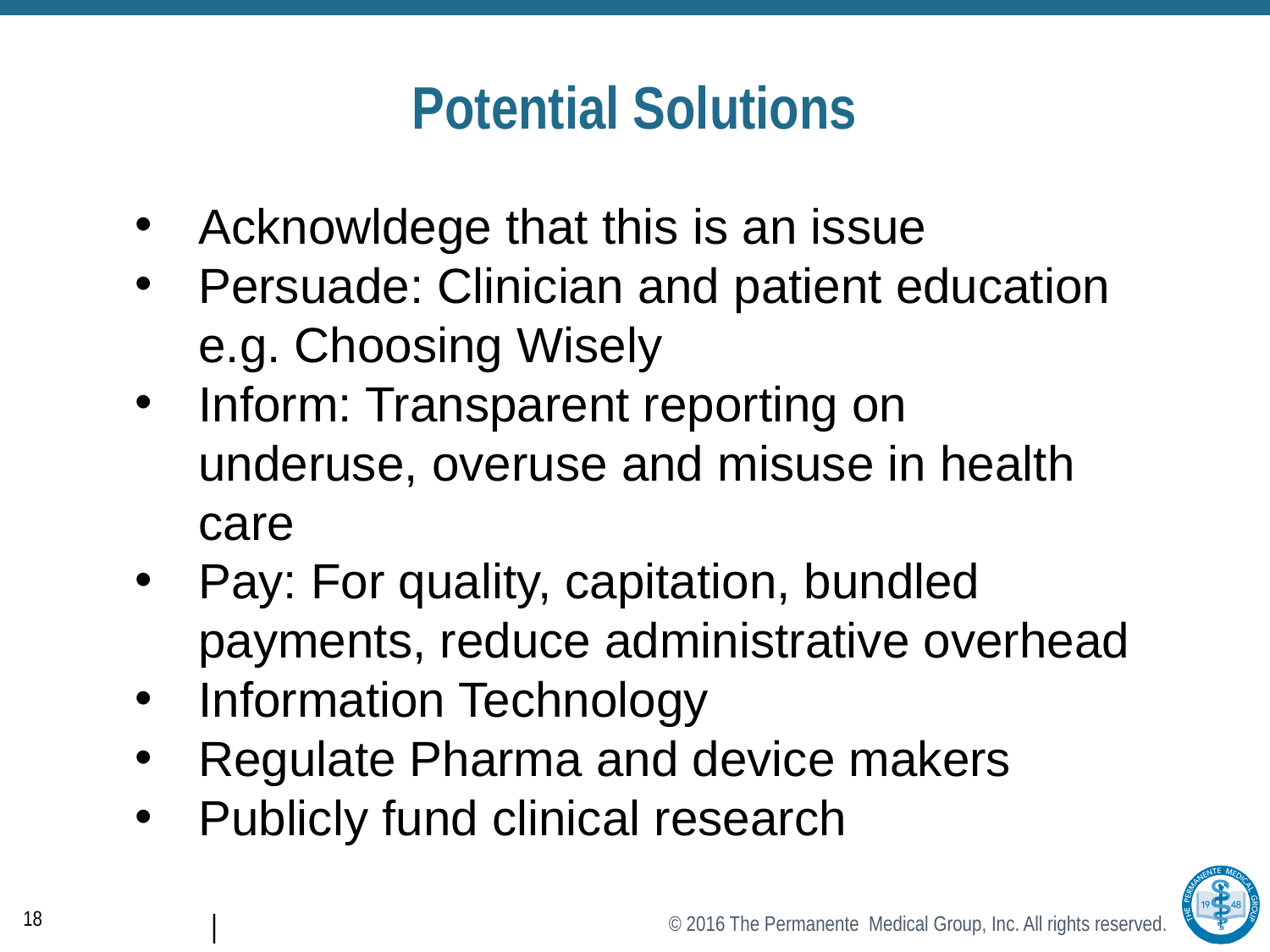

# Potential Solutions
Acknowldege that this is an issue
Persuade: Clinician and patient education e.g. Choosing Wisely
Inform: Transparent reporting on underuse, overuse and misuse in health care
Pay: For quality, capitation, bundled payments, reduce administrative overhead
Information Technology
Regulate Pharma and device makers
Publicly fund clinical research
18
|